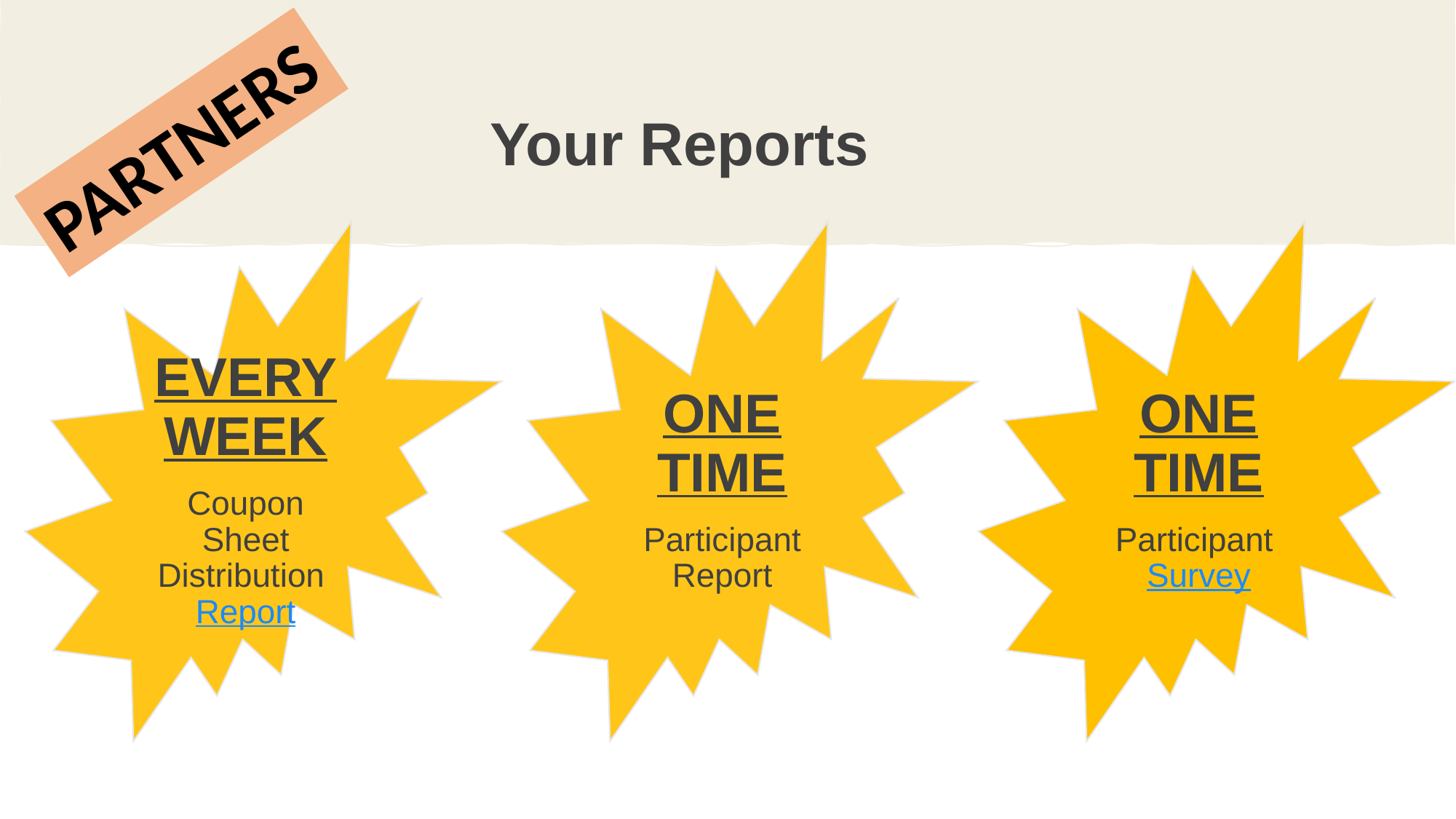

Your Reports
PARTNERS
EVERY WEEK
Coupon Sheet Distribution Report
ONE TIME
Participant Report
ONE TIME
Participant Survey
Credit: BC Farmers’ Market Trail
Credit: BC Farmers’ Market Trail